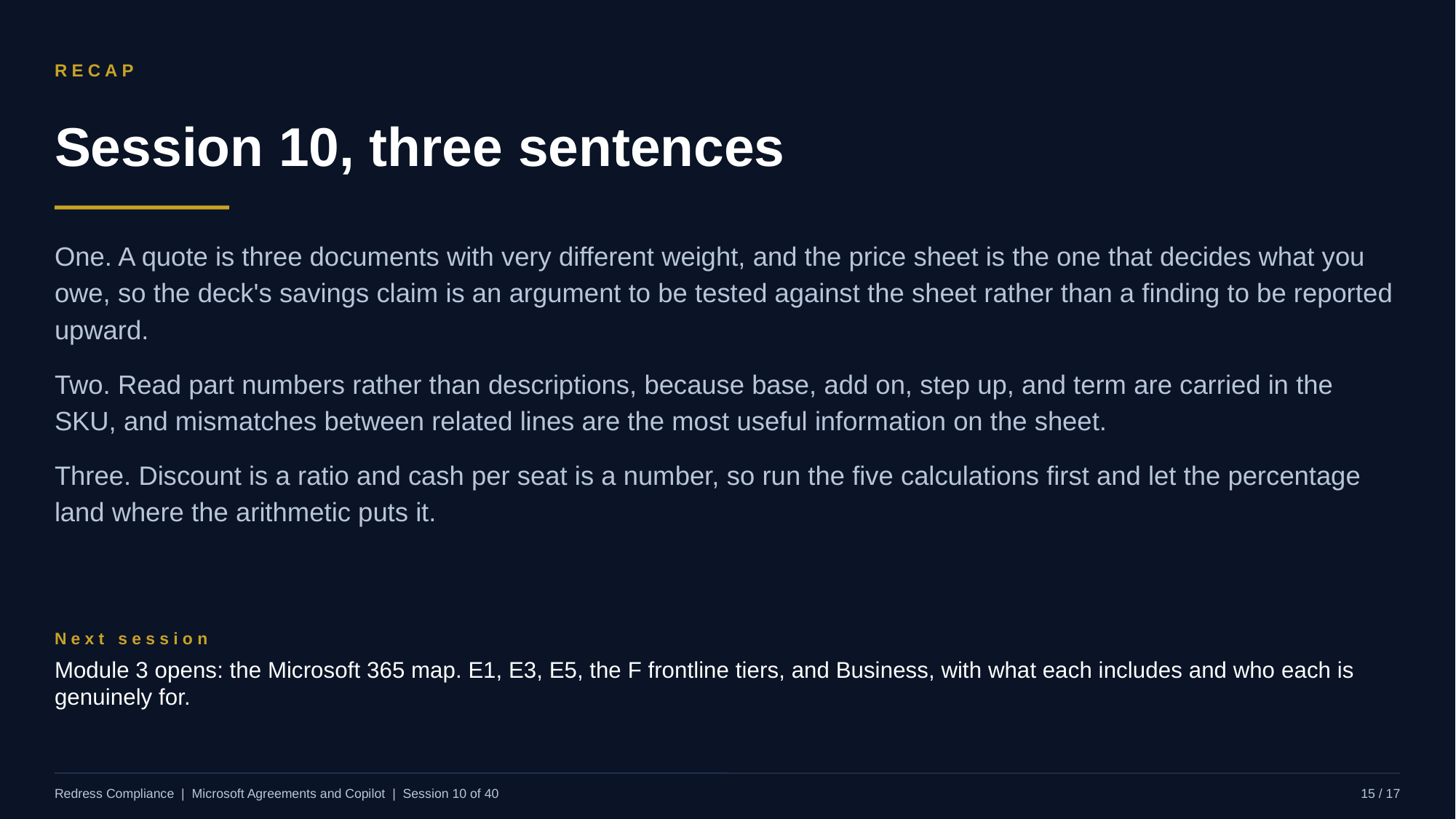

RECAP
Session 10, three sentences

One. A quote is three documents with very different weight, and the price sheet is the one that decides what you owe, so the deck's savings claim is an argument to be tested against the sheet rather than a finding to be reported upward.
Two. Read part numbers rather than descriptions, because base, add on, step up, and term are carried in the SKU, and mismatches between related lines are the most useful information on the sheet.
Three. Discount is a ratio and cash per seat is a number, so run the five calculations first and let the percentage land where the arithmetic puts it.
Next session
Module 3 opens: the Microsoft 365 map. E1, E3, E5, the F frontline tiers, and Business, with what each includes and who each is genuinely for.

Redress Compliance  |  Microsoft Agreements and Copilot  |  Session 10 of 40
15 / 17